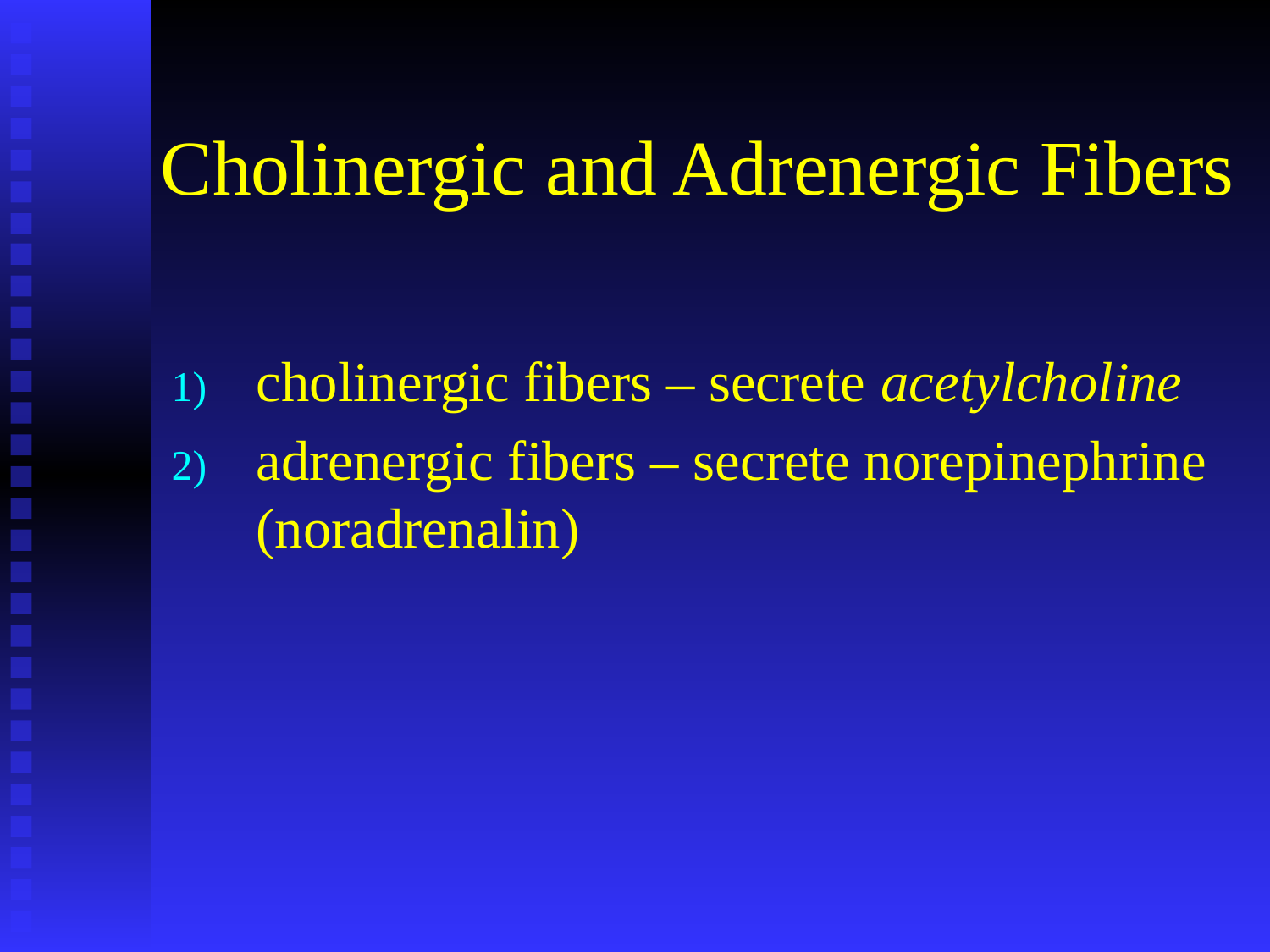

# Cholinergic and Adrenergic Fibers
cholinergic fibers – secrete acetylcholine
adrenergic fibers – secrete norepinephrine (noradrenalin)